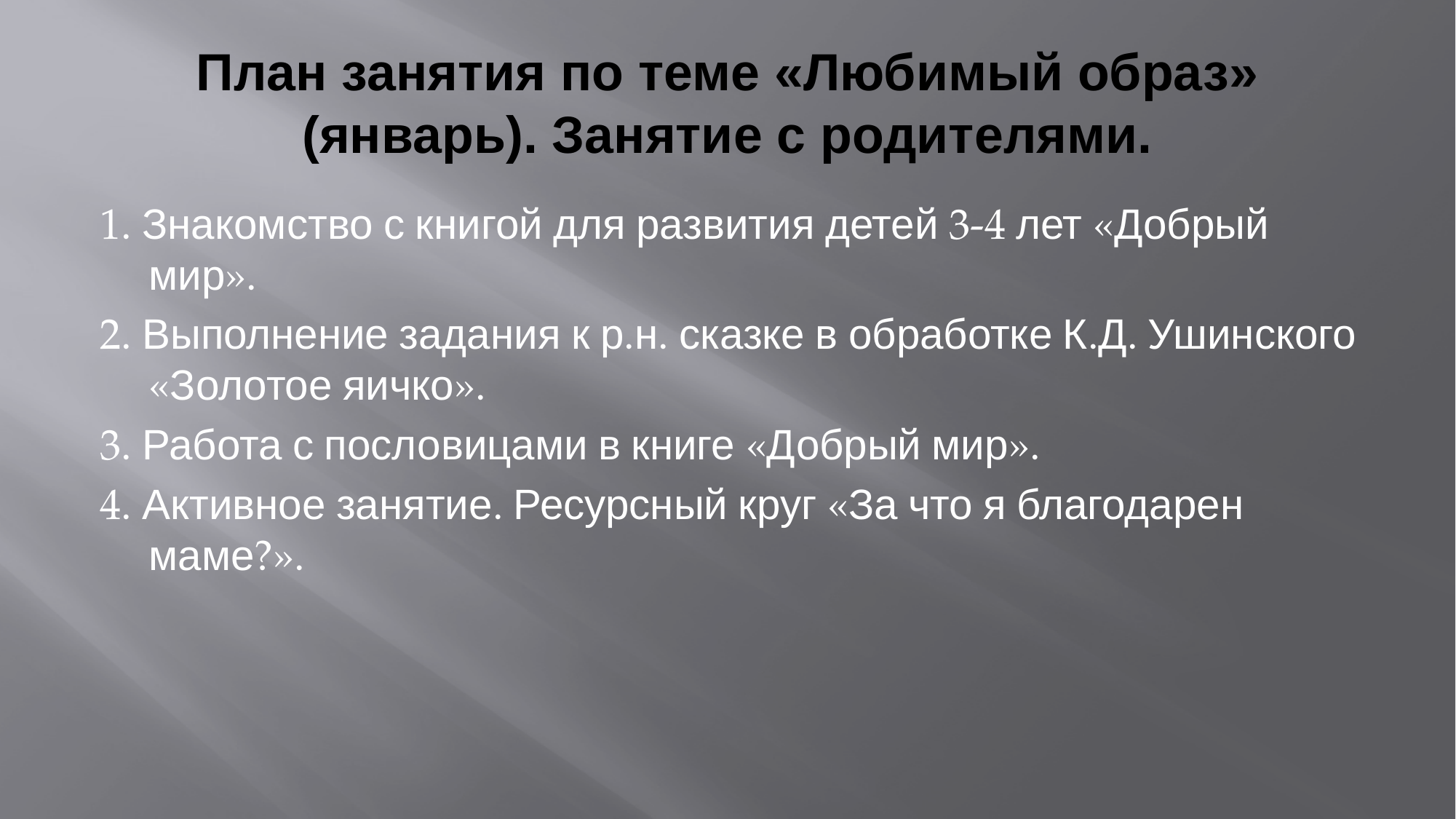

# План занятия по теме «Любимый образ» (январь). Занятие с родителями.
1. Знакомство с книгой для развития детей 3-4 лет «Добрый мир».
2. Выполнение задания к р.н. сказке в обработке К.Д. Ушинского «Золотое яичко».
3. Работа с пословицами в книге «Добрый мир».
4. Активное занятие. Ресурсный круг «За что я благодарен маме?».